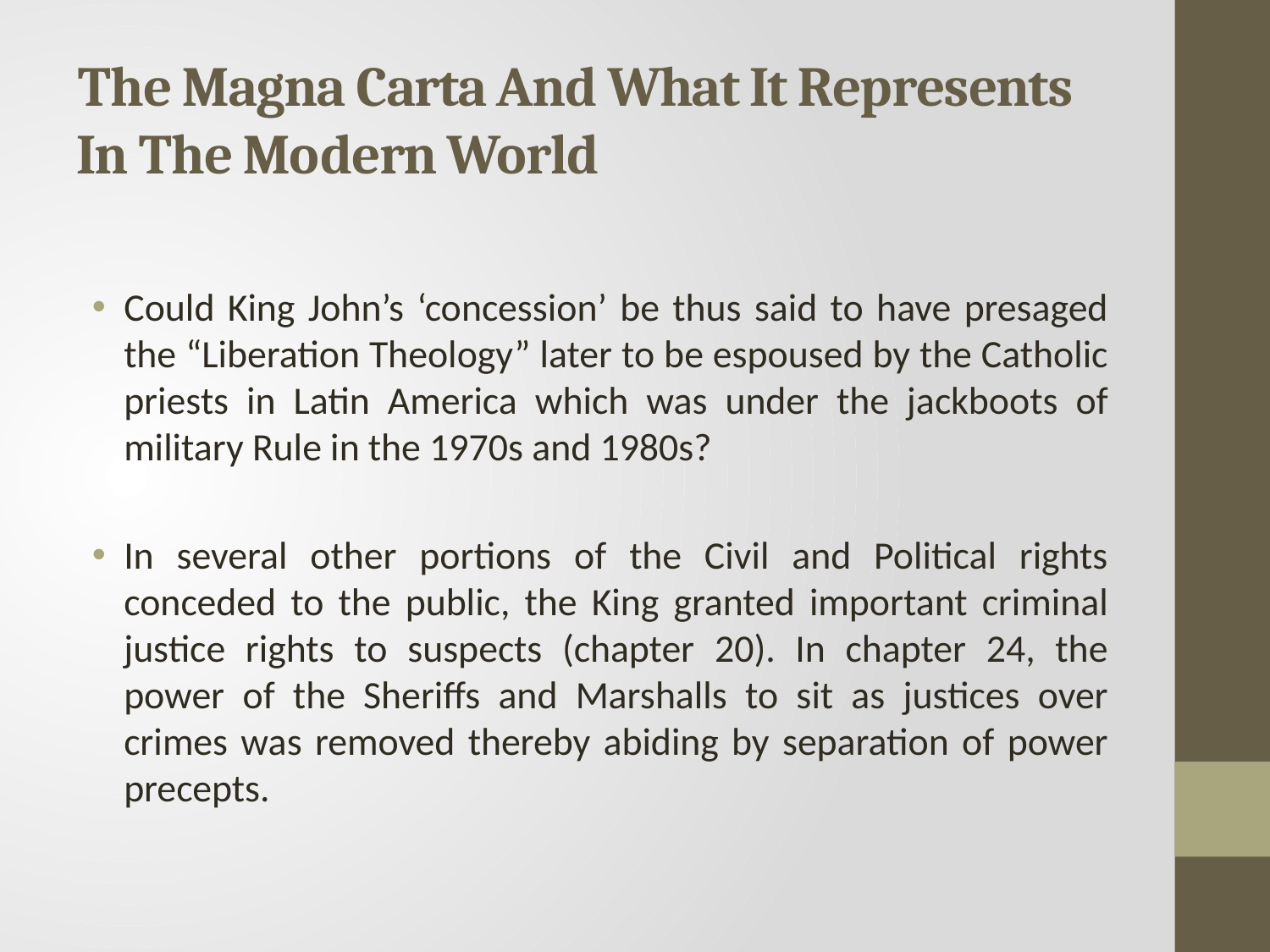

# The Magna Carta And What It Represents In The Modern World

Could King John’s ‘concession’ be thus said to have presaged the “Liberation Theology” later to be espoused by the Catholic priests in Latin America which was under the jackboots of military Rule in the 1970s and 1980s?

In several other portions of the Civil and Political rights conceded to the public, the King granted important criminal justice rights to suspects (chapter 20). In chapter 24, the power of the Sheriffs and Marshalls to sit as justices over crimes was removed thereby abiding by separation of power precepts.